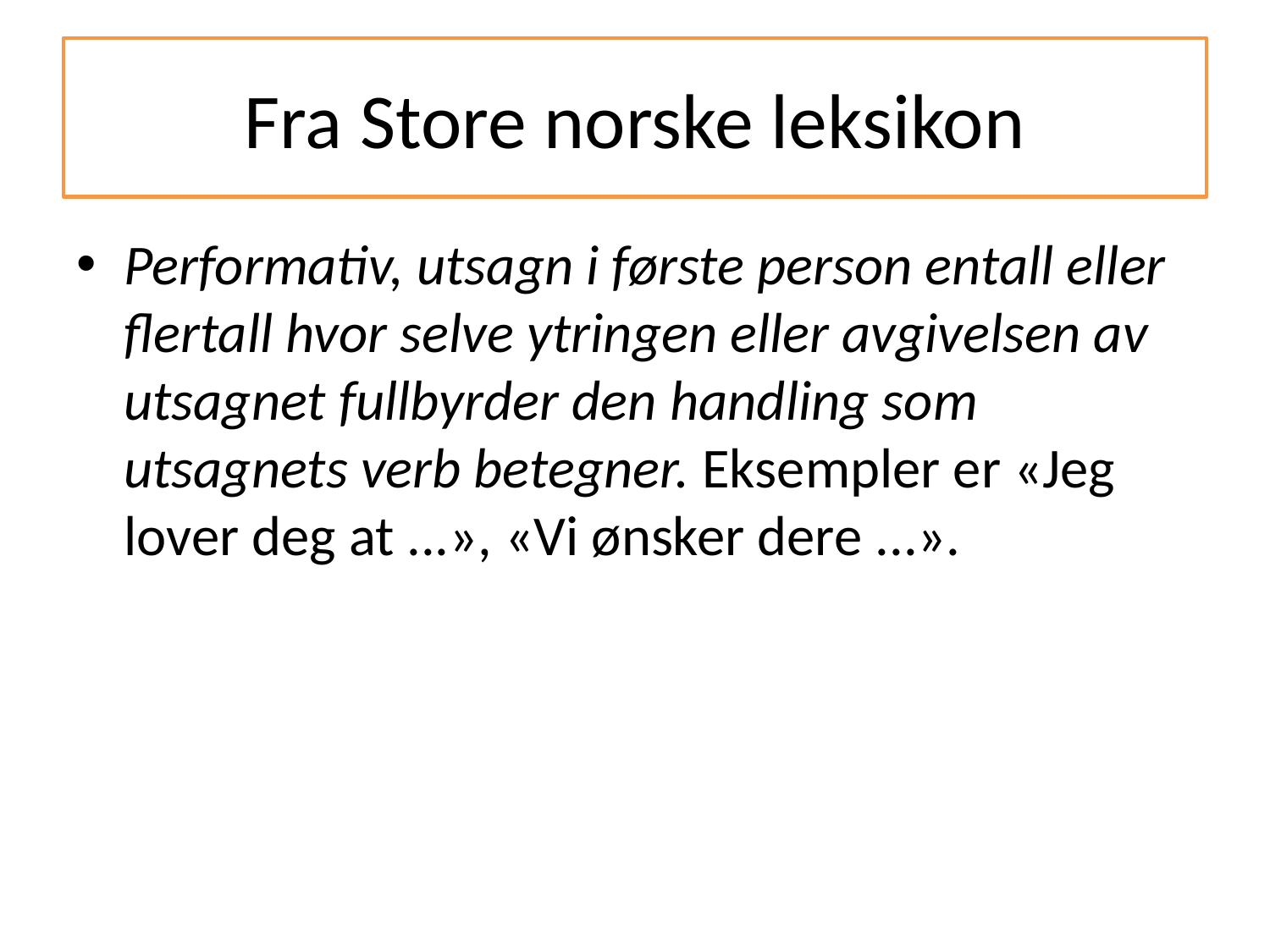

# Fra Store norske leksikon
Performativ, utsagn i første person entall eller flertall hvor selve ytringen eller avgivelsen av utsagnet fullbyrder den handling som utsagnets verb betegner. Eksempler er «Jeg lover deg at ...», «Vi ønsker dere ...».